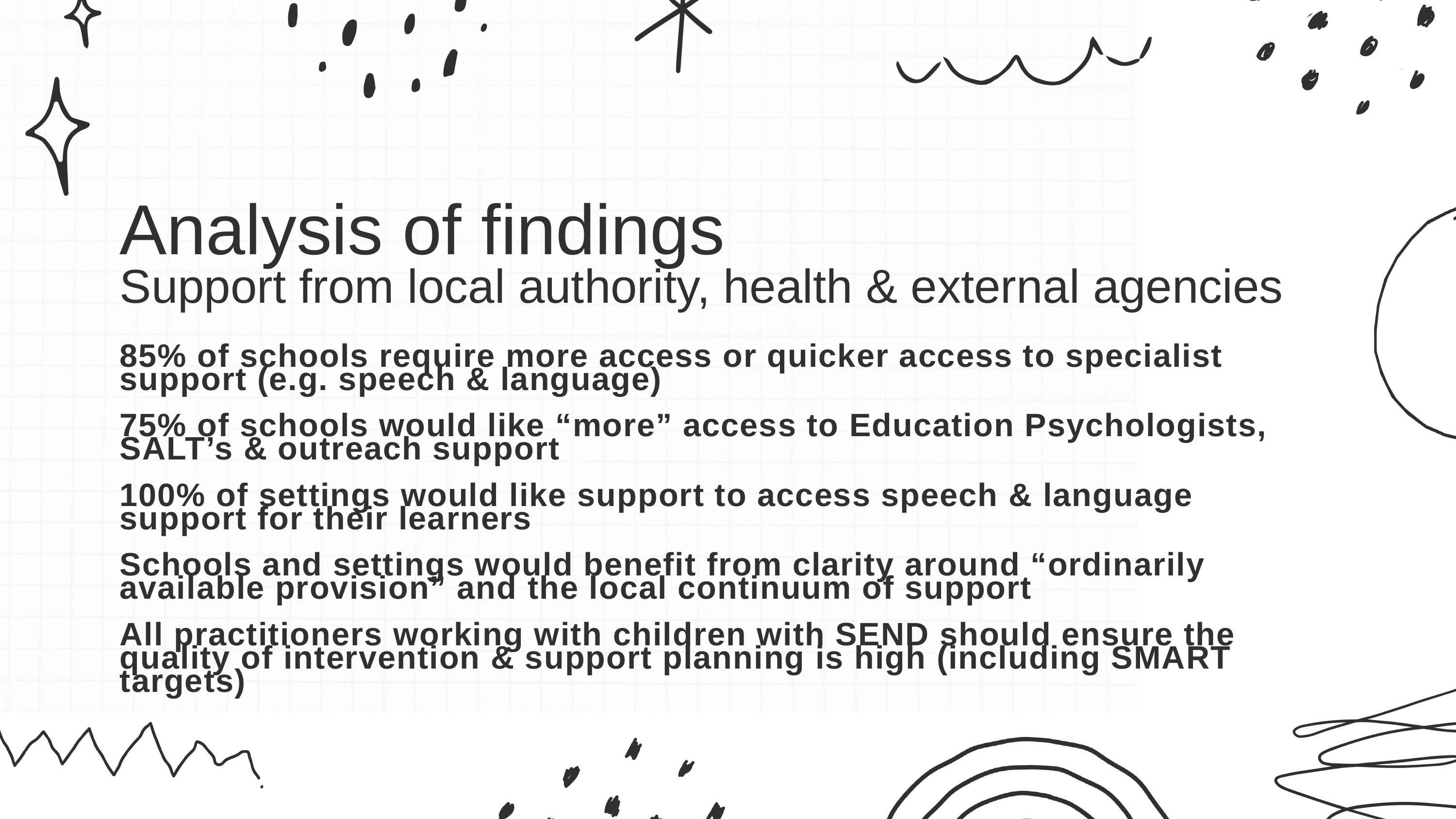

Analysis of findings

Support from local authority, health & external agencies
85% of schools require more access or quicker access to specialist support (e.g. speech & language)
75% of schools would like “more” access to Education Psychologists, SALT’s & outreach support

100% of settings would like support to access speech & language support for their learners

Schools and settings would benefit from clarity around “ordinarily available provision” and the local continuum of support

All practitioners working with children with SEND should ensure the quality of intervention & support planning is high (including SMART targets)